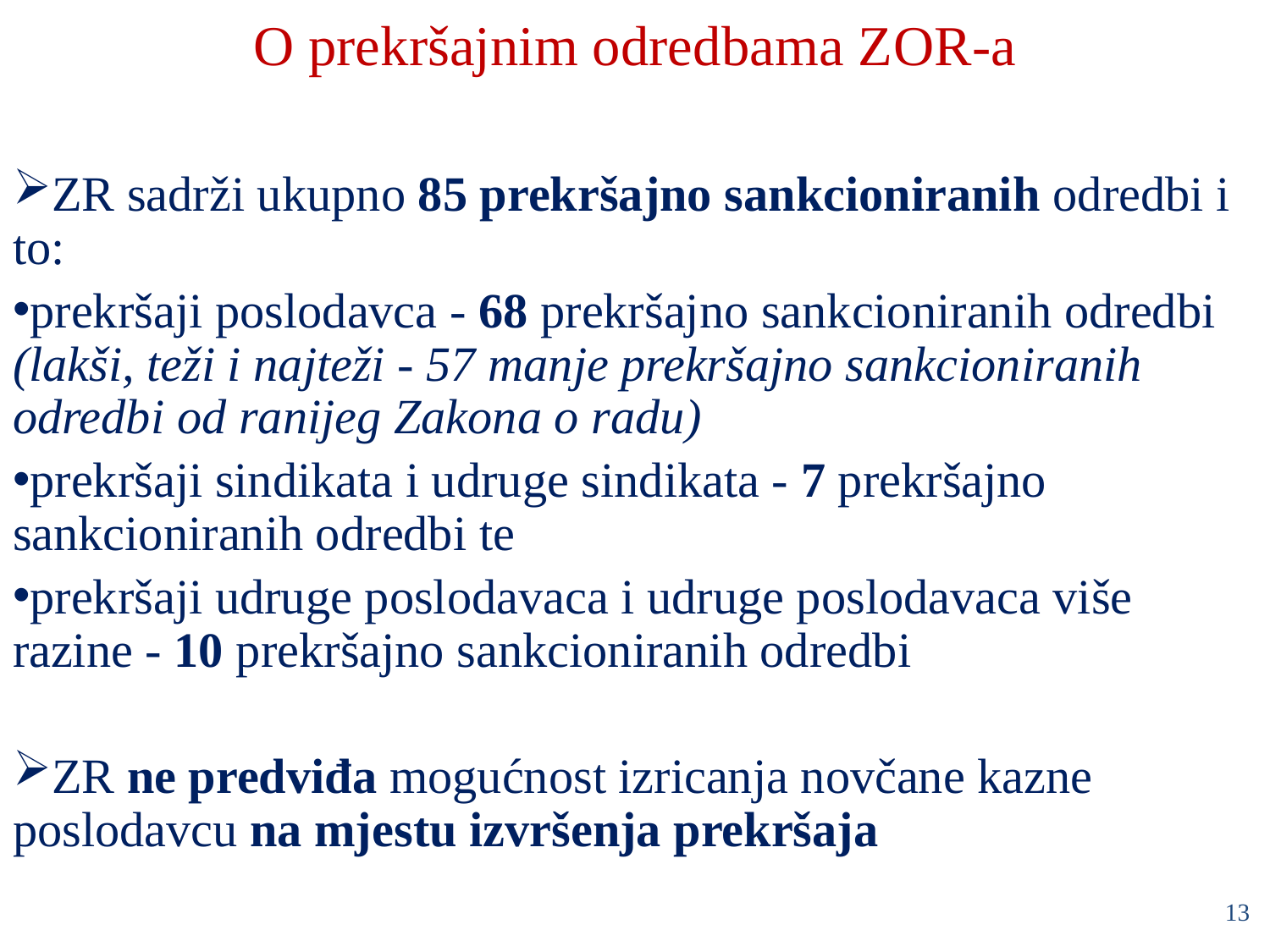

# O prekršajnim odredbama ZOR-a

ZR sadrži ukupno 85 prekršajno sankcioniranih odredbi i to:
prekršaji poslodavca - 68 prekršajno sankcioniranih odredbi (lakši, teži i najteži - 57 manje prekršajno sankcioniranih odredbi od ranijeg Zakona o radu)
prekršaji sindikata i udruge sindikata - 7 prekršajno sankcioniranih odredbi te
prekršaji udruge poslodavaca i udruge poslodavaca više razine - 10 prekršajno sankcioniranih odredbi

ZR ne predviđa mogućnost izricanja novčane kazne poslodavcu na mjestu izvršenja prekršaja
13